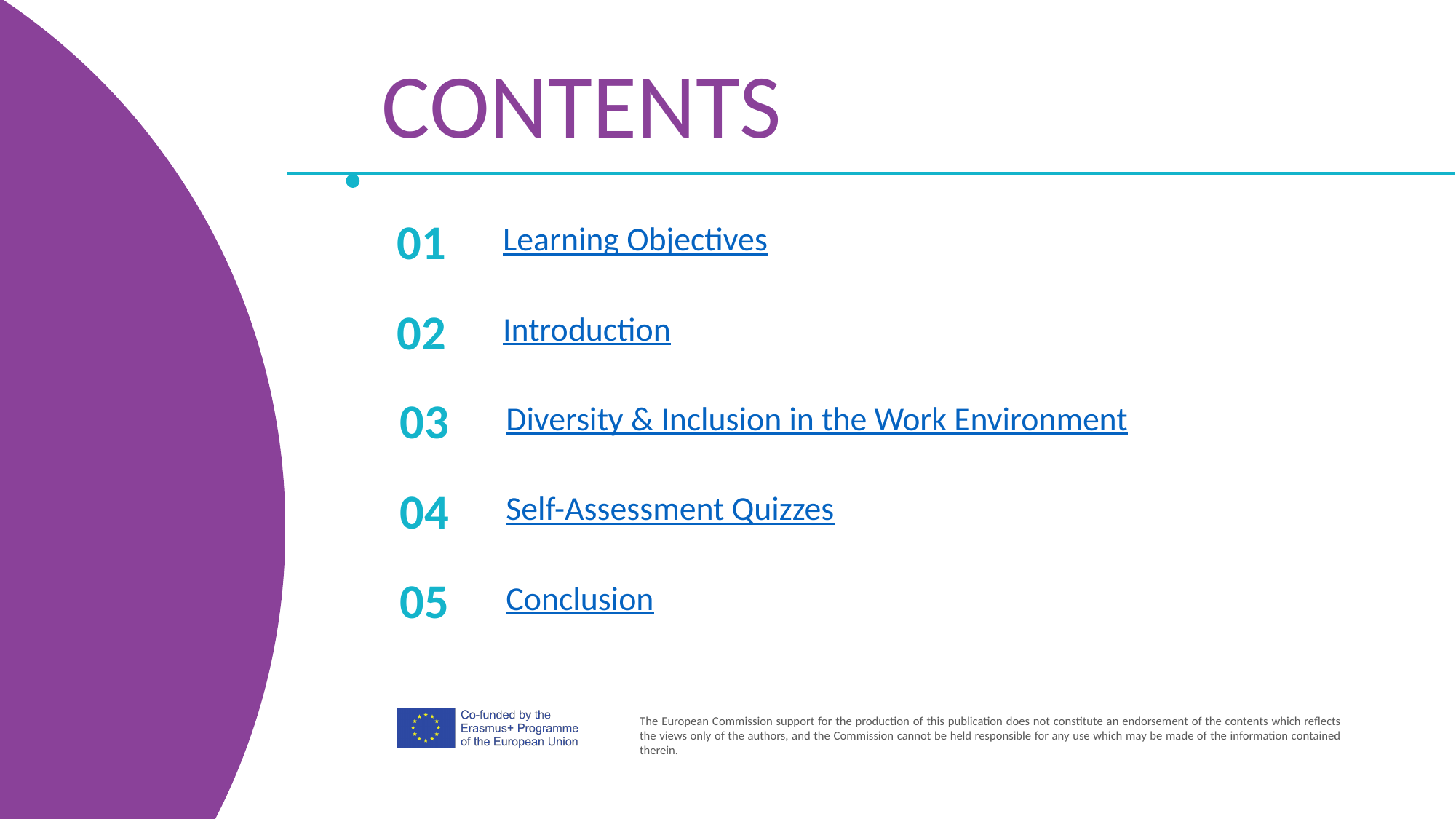

CONTENTS
Learning Objectives
01
Introduction
02
Diversity & Inclusion in the Work Environment
03
Self-Assessment Quizzes
04
Conclusion
05